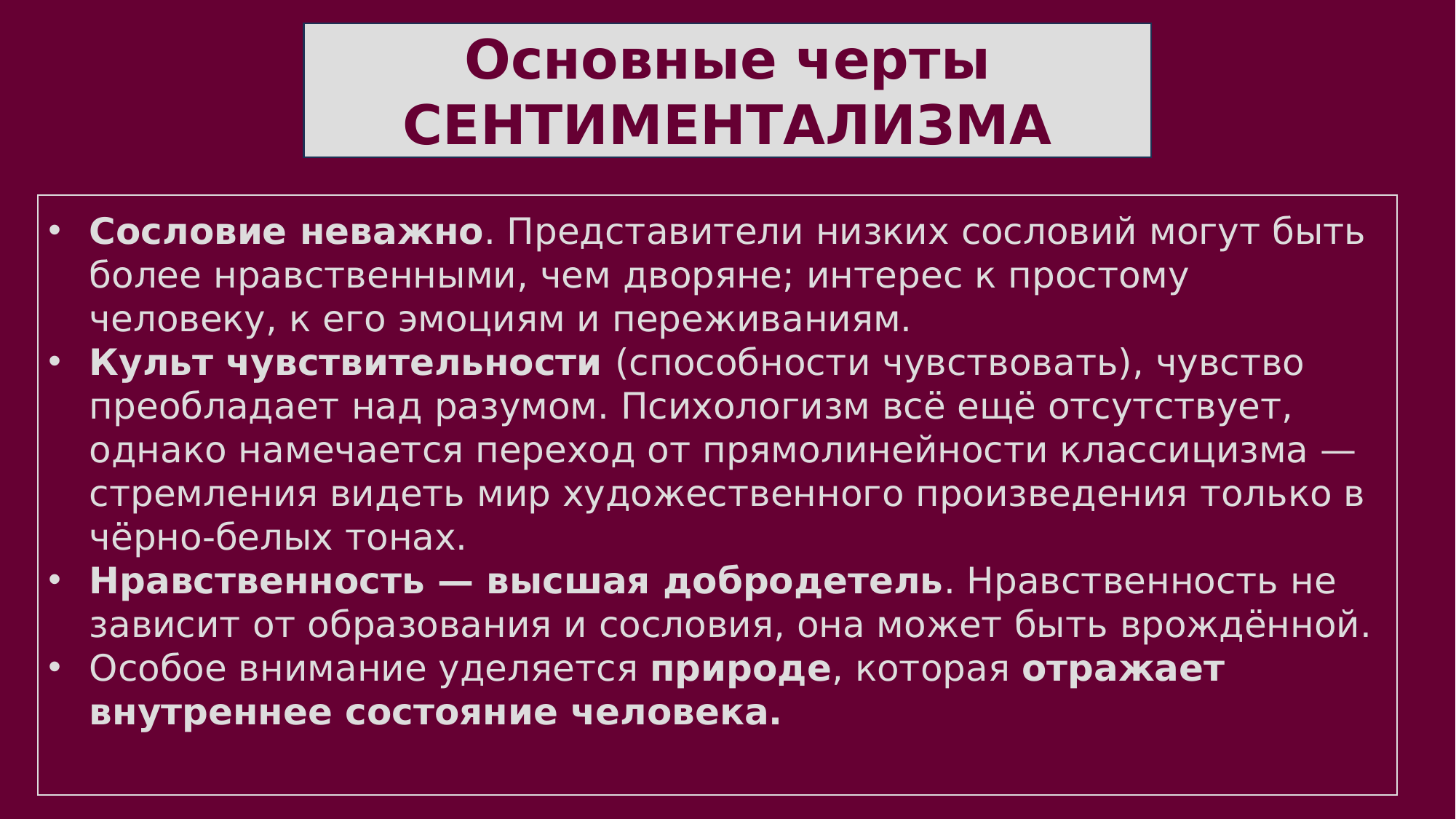

Основные черты СЕНТИМЕНТАЛИЗМА
Сословие неважно. Представители низких сословий могут быть более нравственными, чем дворяне; интерес к простому человеку, к его эмоциям и переживаниям.
Культ чувствительности (способности чувствовать), чувство преобладает над разумом. Психологизм всё ещё отсутствует, однако намечается переход от прямолинейности классицизма — стремления видеть мир художественного произведения только в чёрно-белых тонах.
Нравственность — высшая добродетель. Нравственность не зависит от образования и сословия, она может быть врождённой.
Особое внимание уделяется природе, которая отражает внутреннее состояние человека.